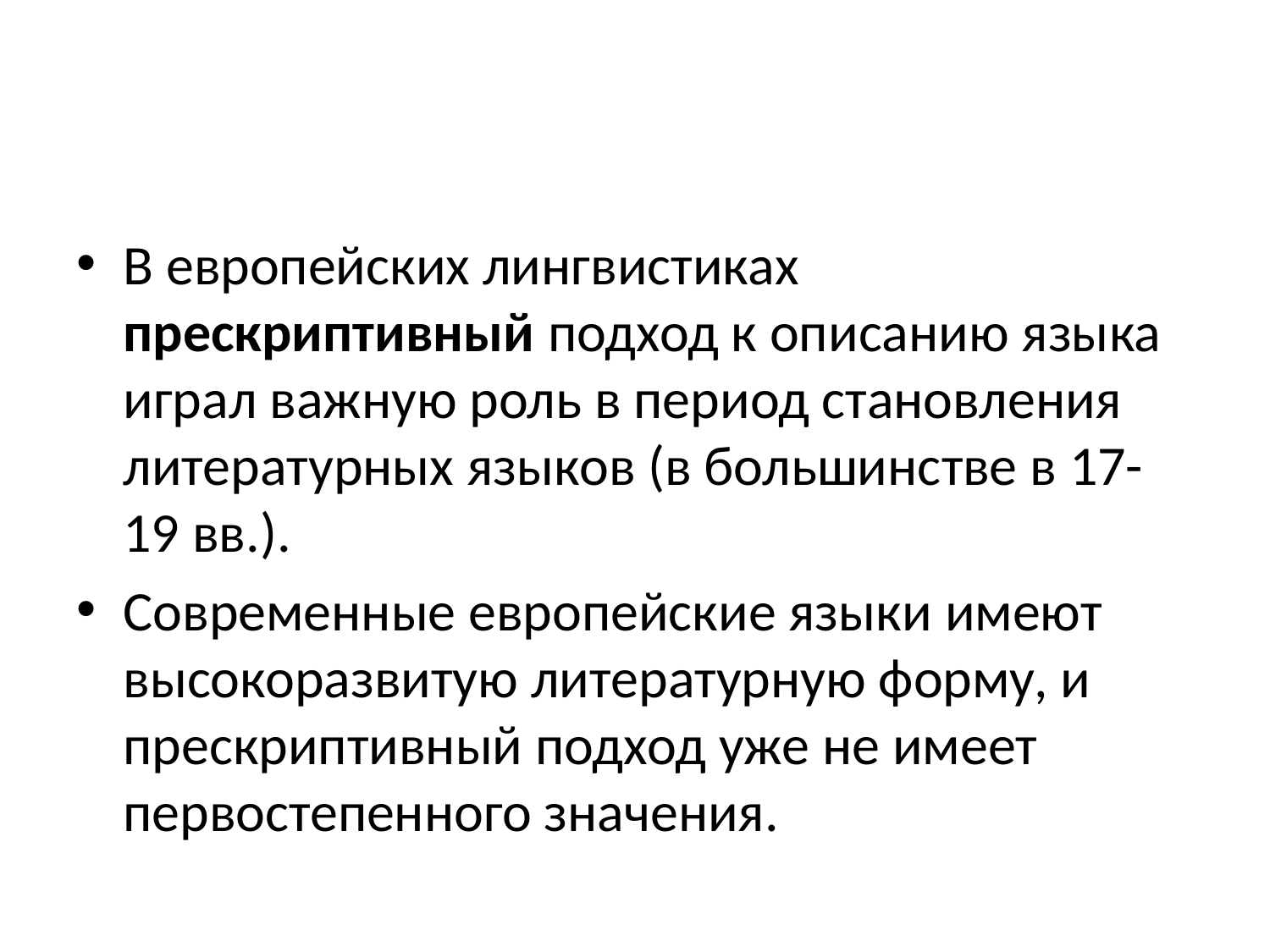

#
В европейских лингвистиках прескриптивный подход к описанию языка играл важную роль в период становления литературных языков (в большинстве в 17-19 вв.).
Современные европейские языки имеют высокоразвитую литературную форму, и прескриптивный подход уже не имеет первостепенного значения.